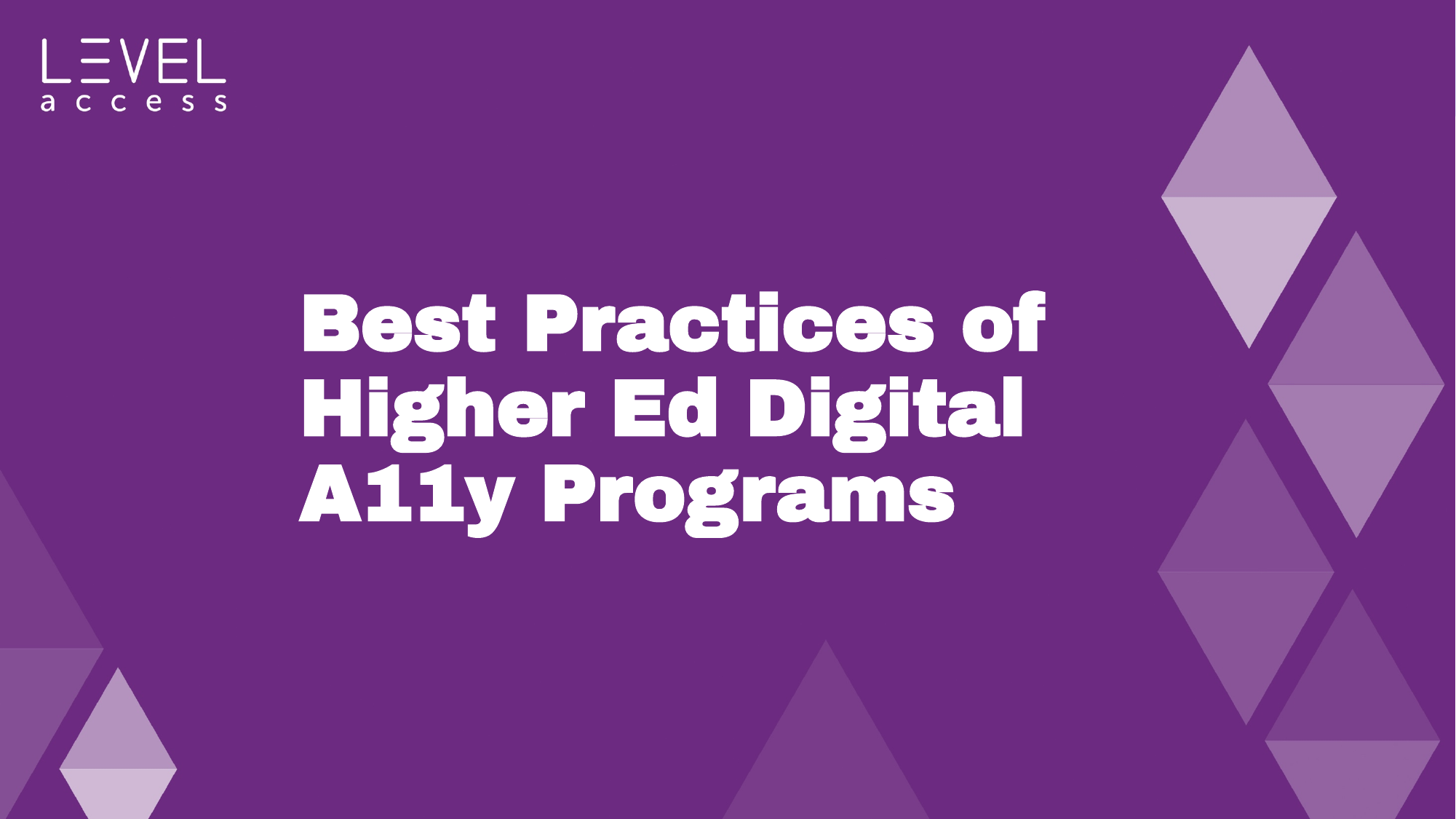

# Best Practices of Higher Ed Digital A11y Programs